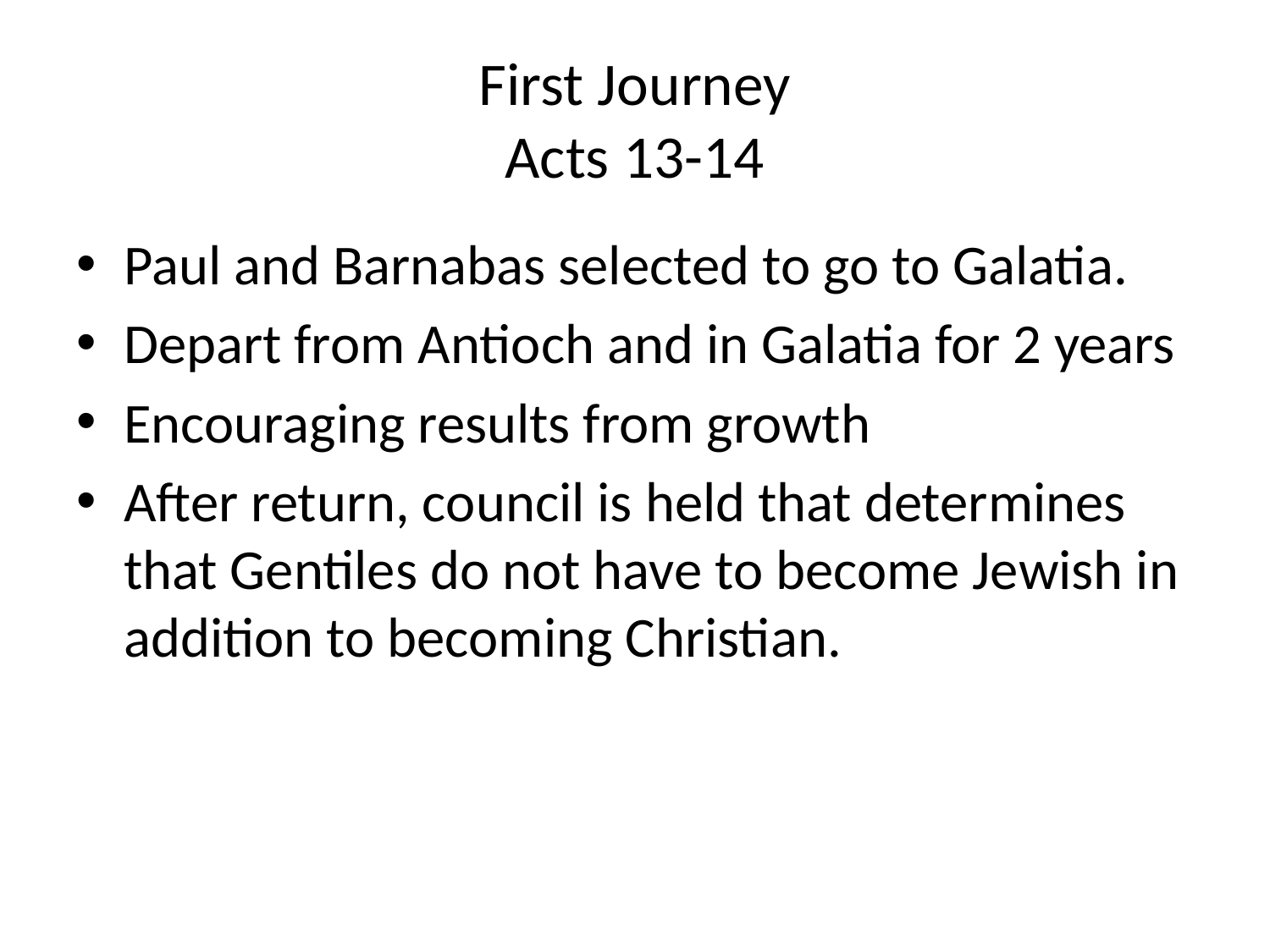

# First Journey Acts 13-14
Paul and Barnabas selected to go to Galatia.
Depart from Antioch and in Galatia for 2 years
Encouraging results from growth
After return, council is held that determines that Gentiles do not have to become Jewish in addition to becoming Christian.